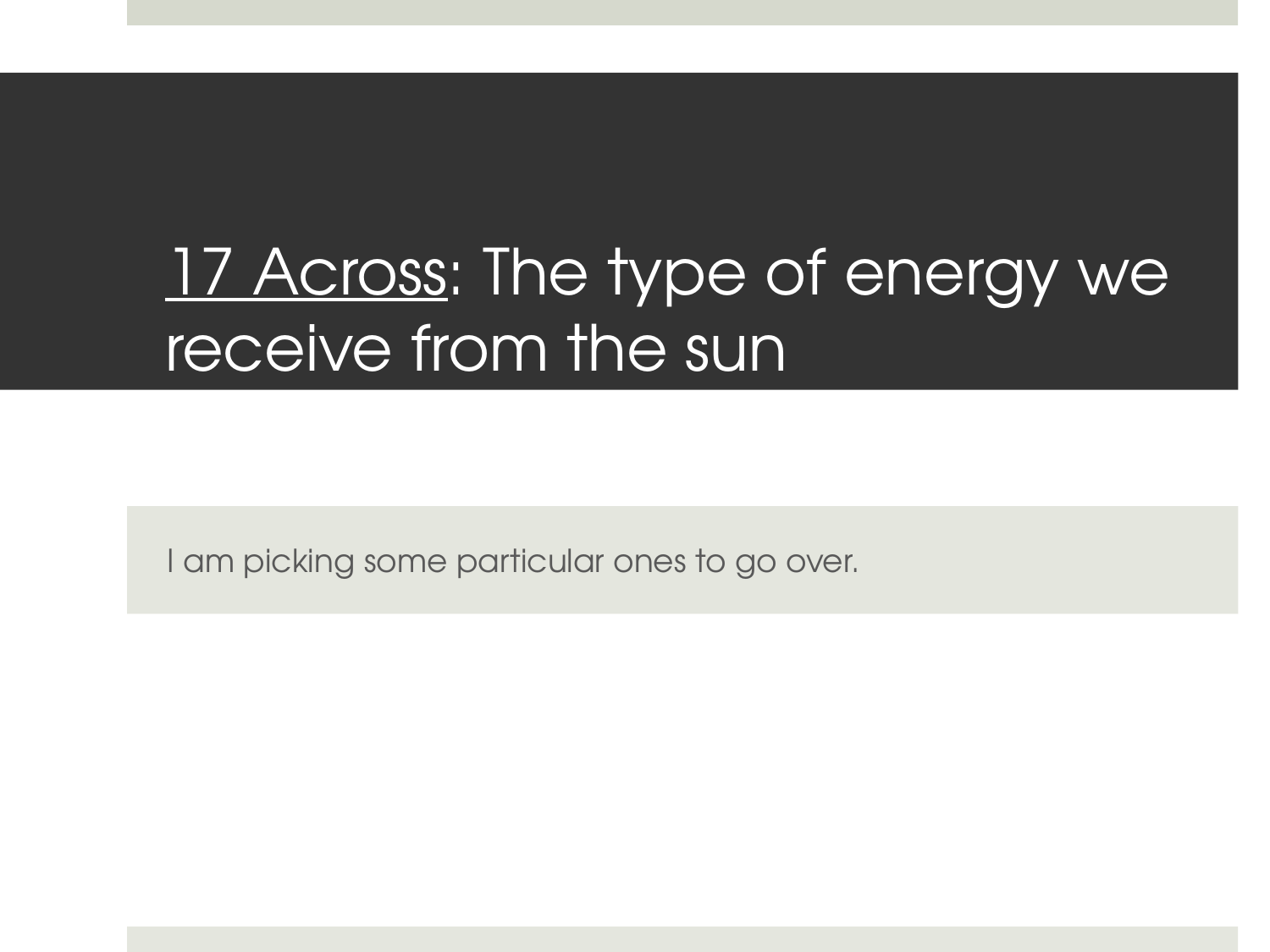

# 17 Across: The type of energy we receive from the sun
I am picking some particular ones to go over.